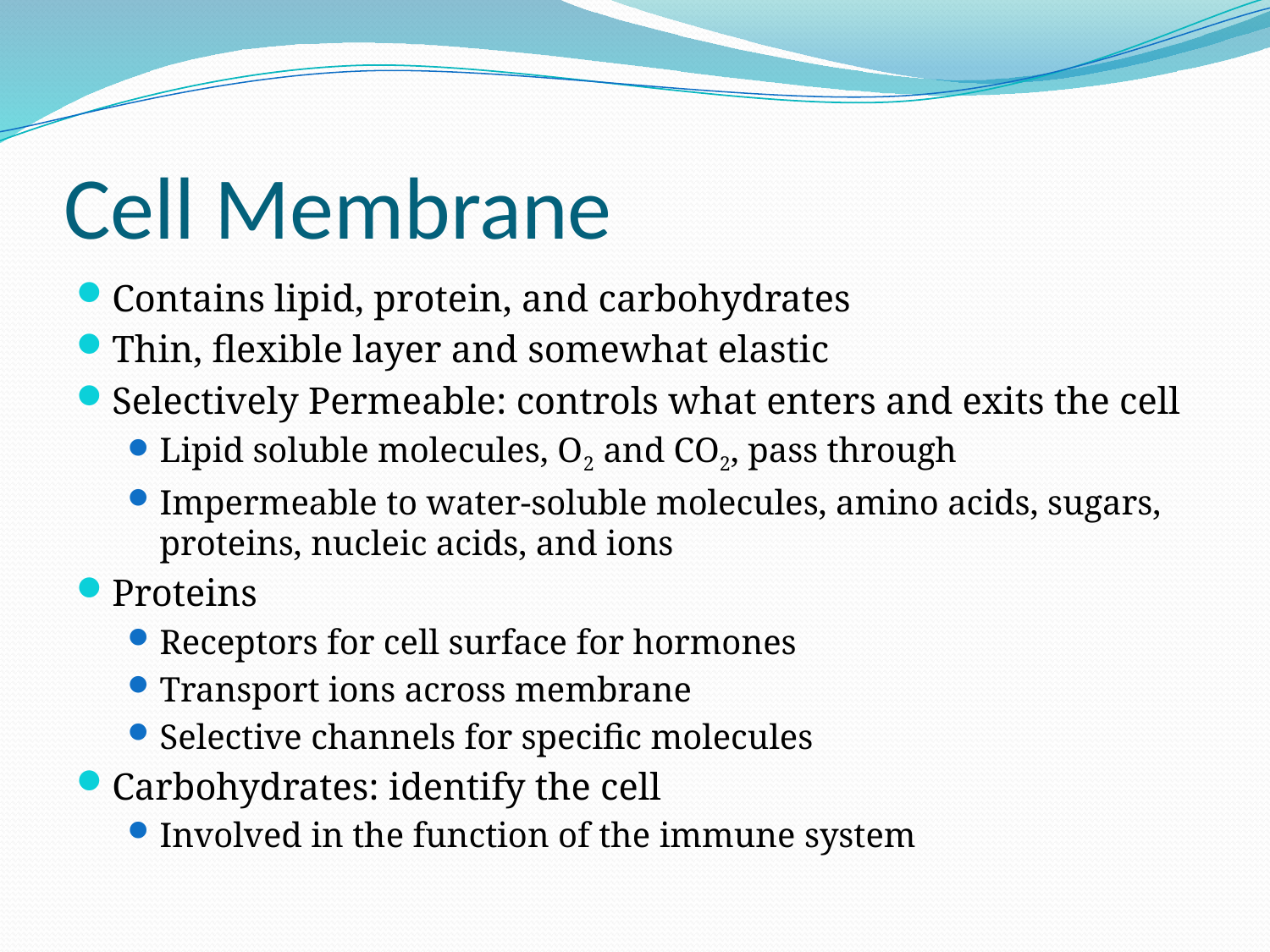

# Cell Membrane
Contains lipid, protein, and carbohydrates
Thin, flexible layer and somewhat elastic
Selectively Permeable: controls what enters and exits the cell
Lipid soluble molecules, O2 and CO2, pass through
Impermeable to water-soluble molecules, amino acids, sugars, proteins, nucleic acids, and ions
Proteins
Receptors for cell surface for hormones
Transport ions across membrane
Selective channels for specific molecules
Carbohydrates: identify the cell
Involved in the function of the immune system